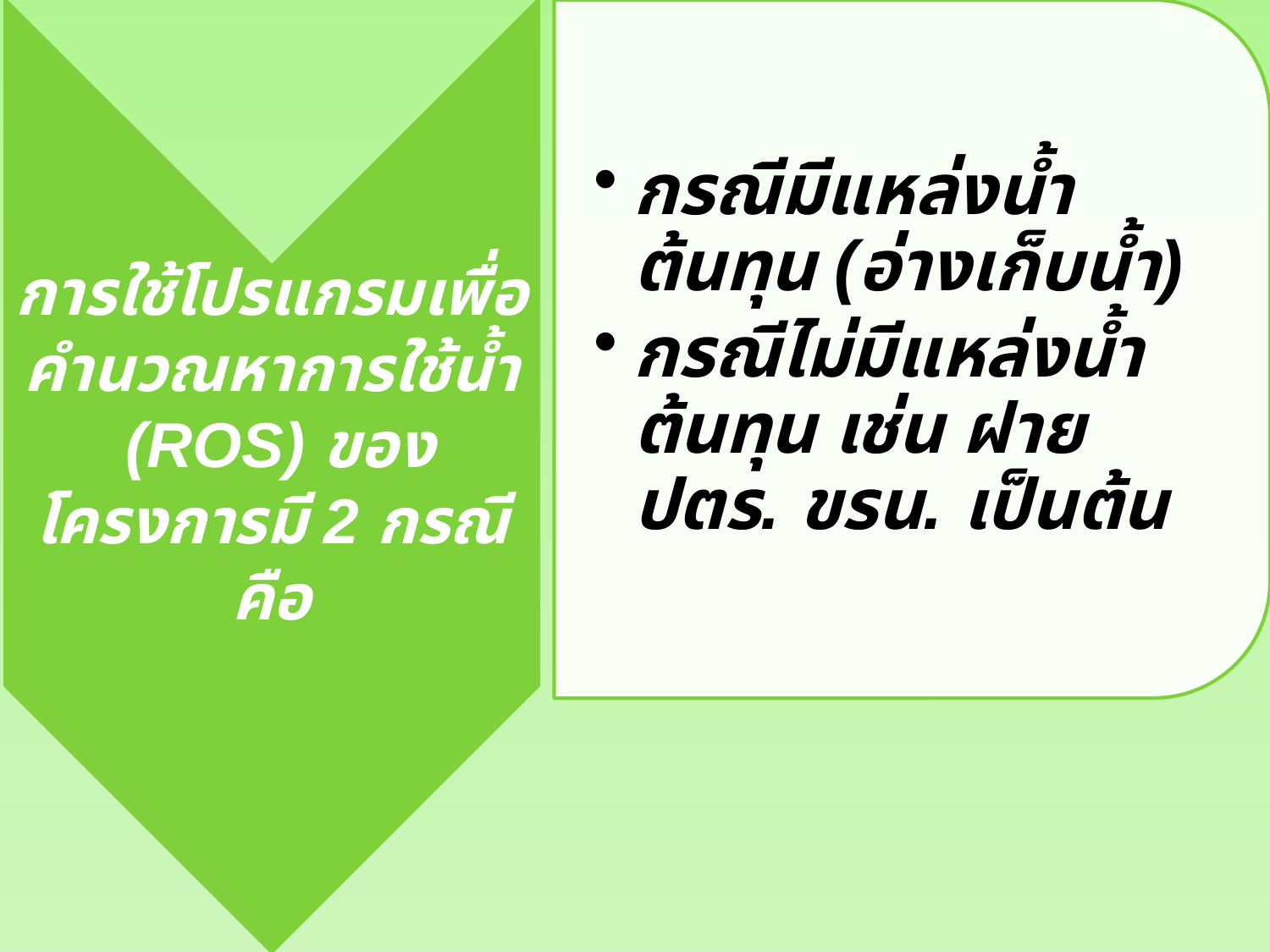

การใช้โปรแกรมเพื่อคำนวณหาการใช้น้ำ (ROS) ของโครงการมี 2 กรณี คือ

กรณีมีแหล่งน้ำต้นทุน (อ่างเก็บน้ำ)
กรณีไม่มีแหล่งน้ำต้นทุน เช่น ฝาย ปตร. ขรน. เป็นต้น